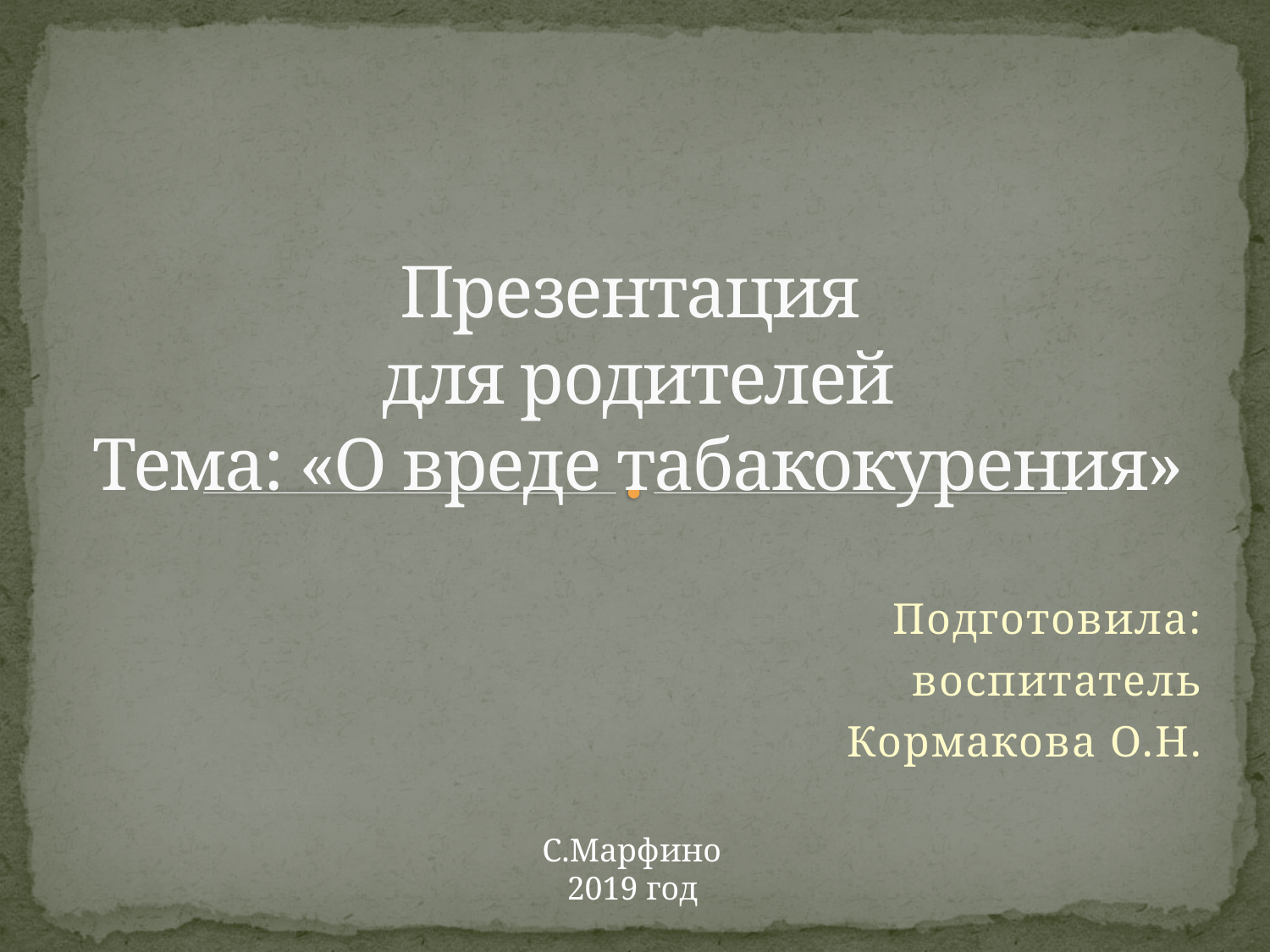

# Презентация для родителей Тема: «О вреде табакокурения»
Подготовила:
воспитатель
Кормакова О.Н.
С.Марфино
   2019 год